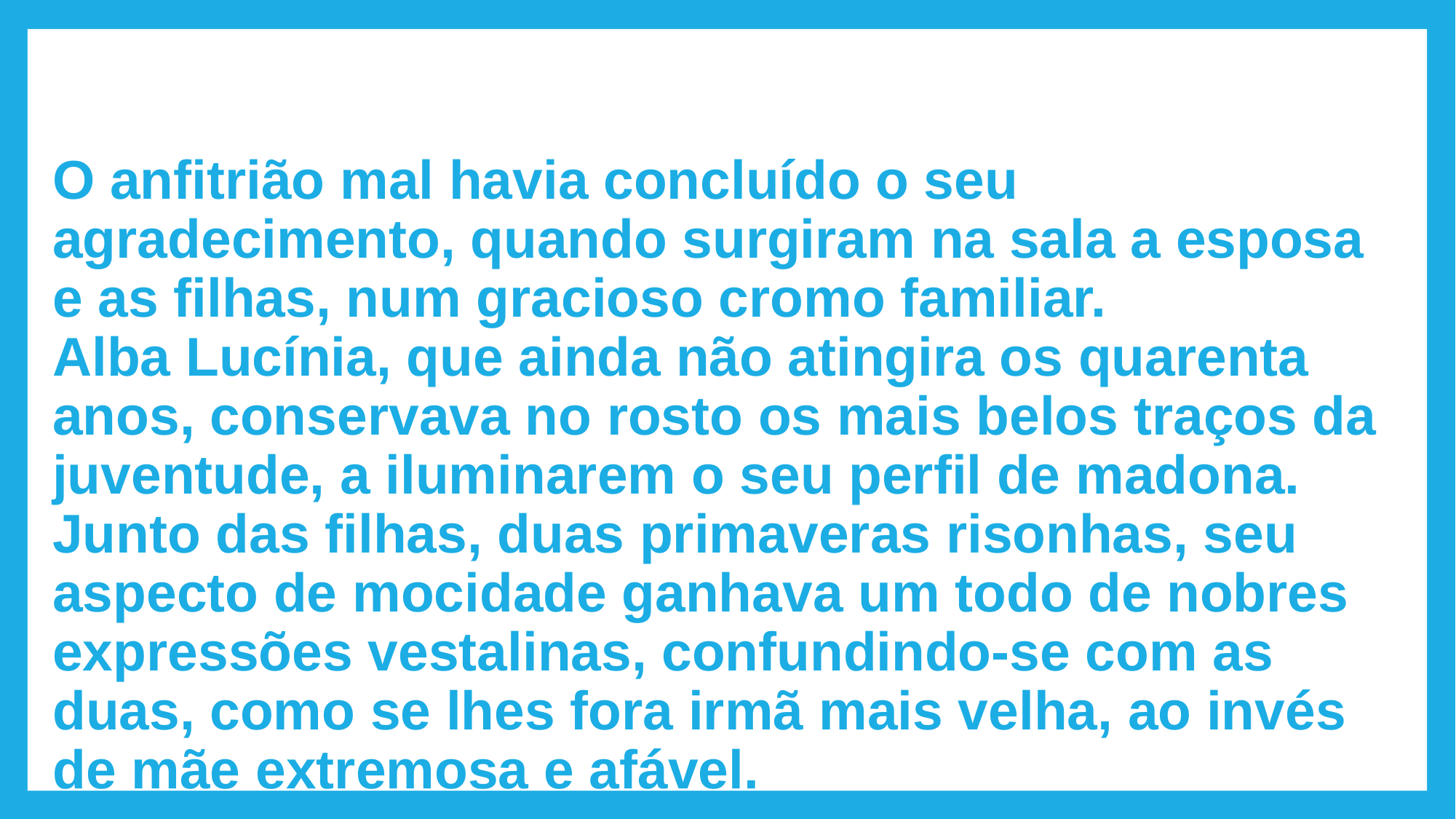

# O anfitrião mal havia concluído o seu agradecimento, quando surgiram na sala a esposa e as filhas, num gracioso cromo familiar. Alba Lucínia, que ainda não atingira os quarenta anos, conservava no rosto os mais belos traços da juventude, a iluminarem o seu perfil de madona. Junto das filhas, duas primaveras risonhas, seu aspecto de mocidade ganhava um todo de nobres expressões vestalinas, confundindo-se com as duas, como se lhes fora irmã mais velha, ao invés de mãe extremosa e afável.